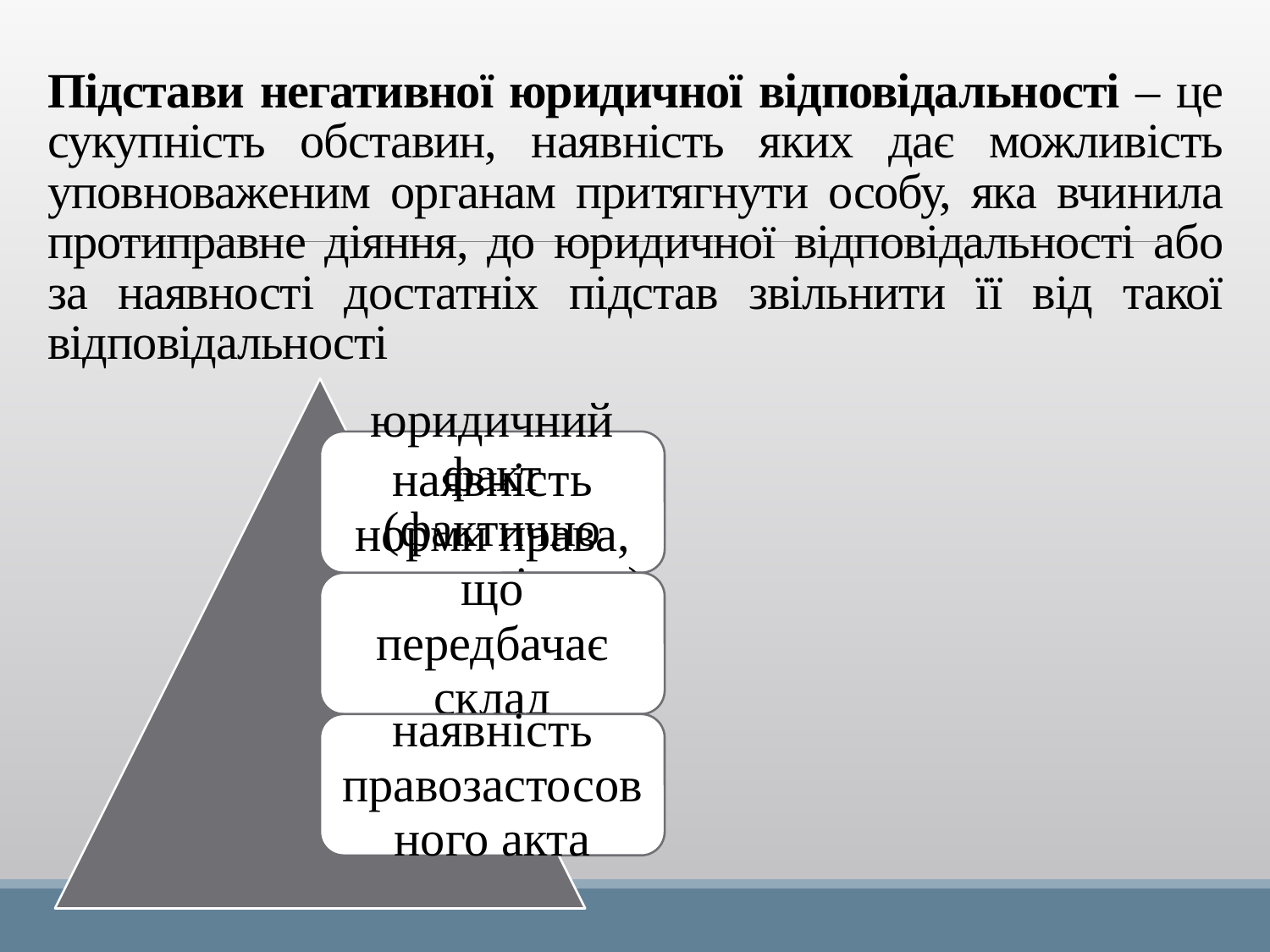

Підстави негативної юридичної відповідальності – це сукупність обставин, наявність яких дає можливість уповноваженим органам притягнути особу, яка вчинила протиправне діяння, до юридичної відповідальності або за наявності достатніх підстав звільнити її від такої відповідальності